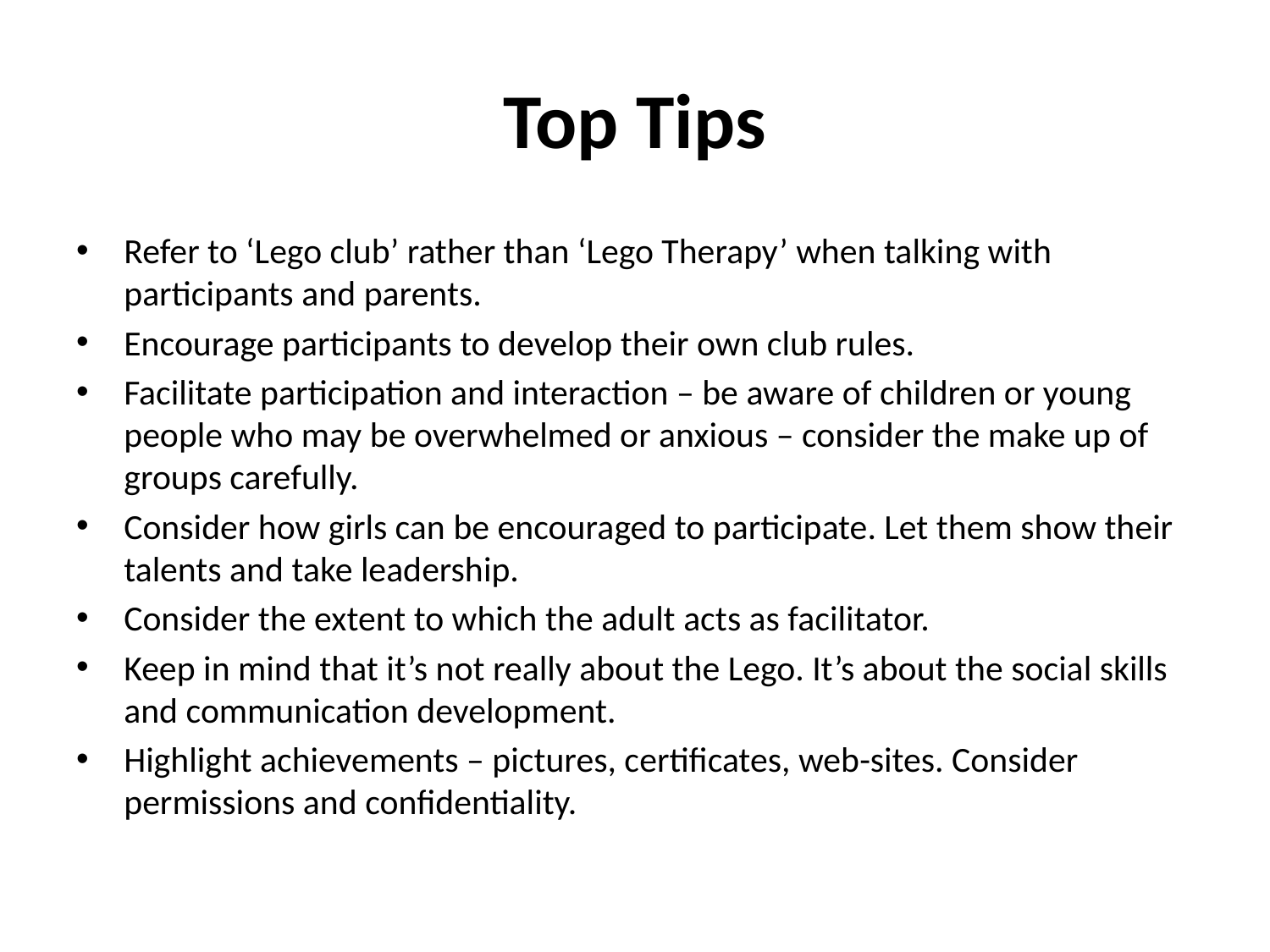

# Top Tips
Refer to ‘Lego club’ rather than ‘Lego Therapy’ when talking with participants and parents.
Encourage participants to develop their own club rules.
Facilitate participation and interaction – be aware of children or young people who may be overwhelmed or anxious – consider the make up of groups carefully.
Consider how girls can be encouraged to participate. Let them show their talents and take leadership.
Consider the extent to which the adult acts as facilitator.
Keep in mind that it’s not really about the Lego. It’s about the social skills and communication development.
Highlight achievements – pictures, certificates, web-sites. Consider permissions and confidentiality.